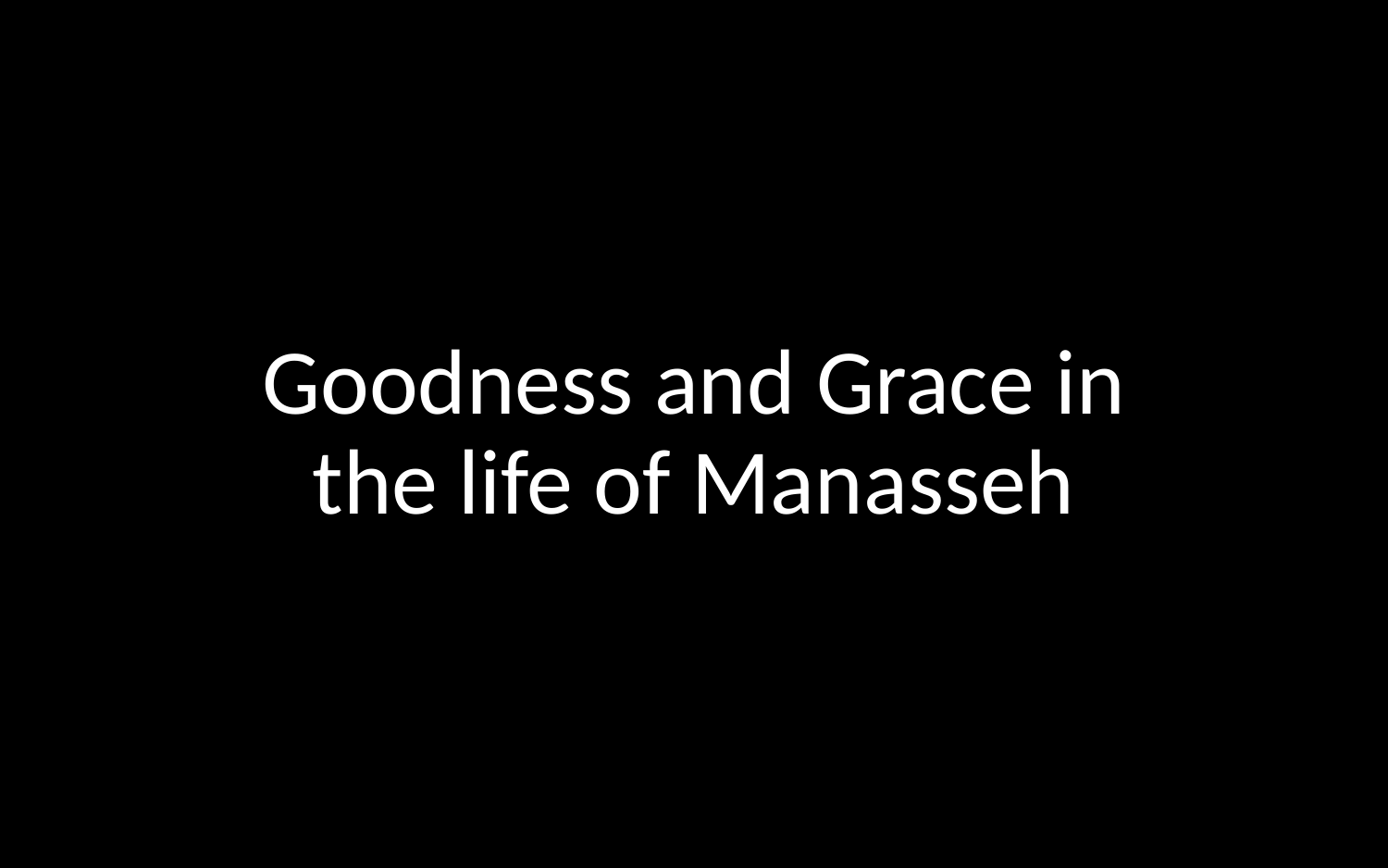

# Goodness and Grace in the life of Manasseh